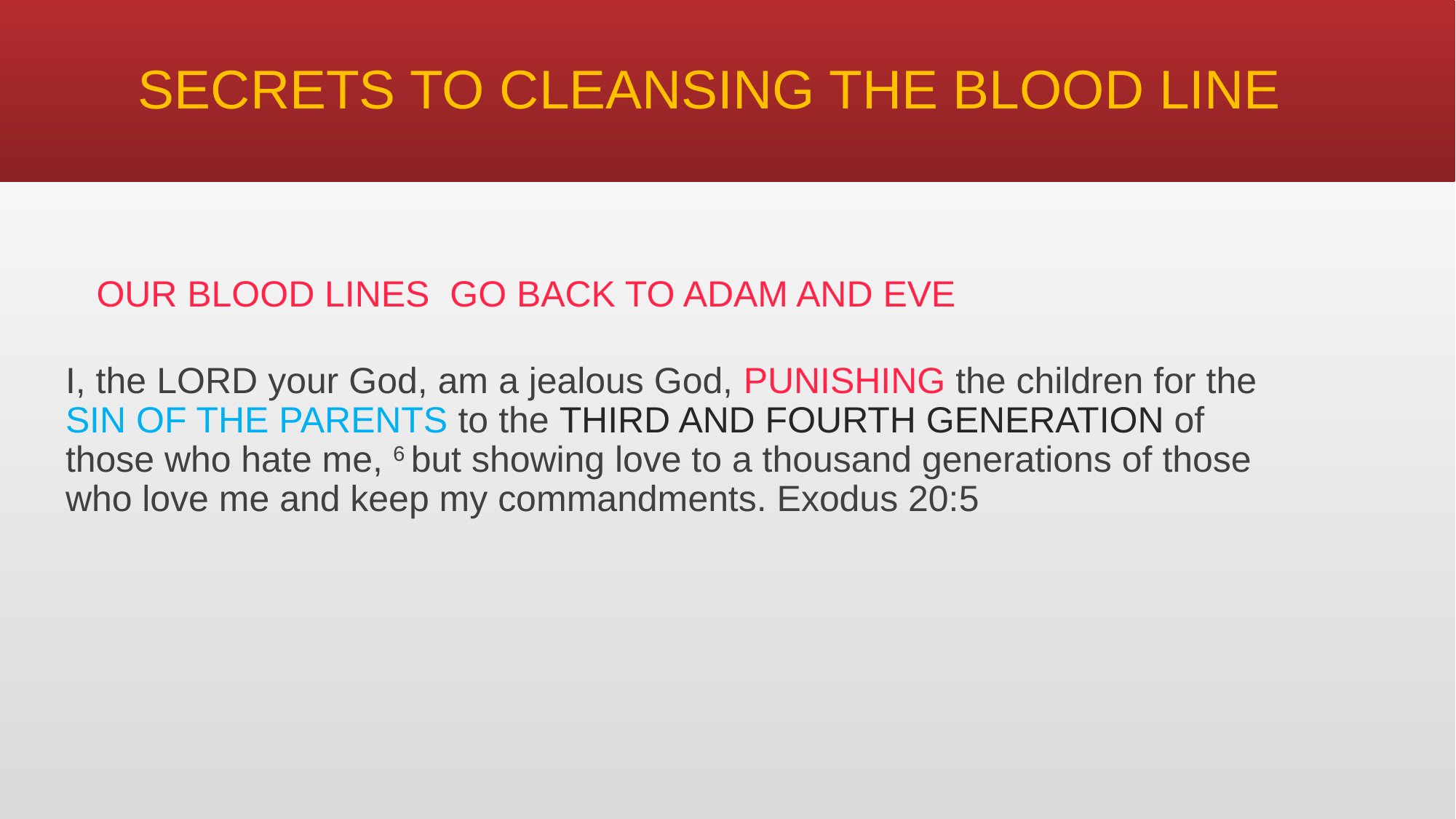

# SECRETS TO CLEANSING THE BLOOD LINE
OUR BLOOD LINES  GO BACK TO ADAM AND EVE
I, the Lord your God, am a jealous God, PUNISHING the children for the SIN OF THE PARENTS to the THIRD AND FOURTH GENERATION of those who hate me, 6 but showing love to a thousand generations of those who love me and keep my commandments. Exodus 20:5